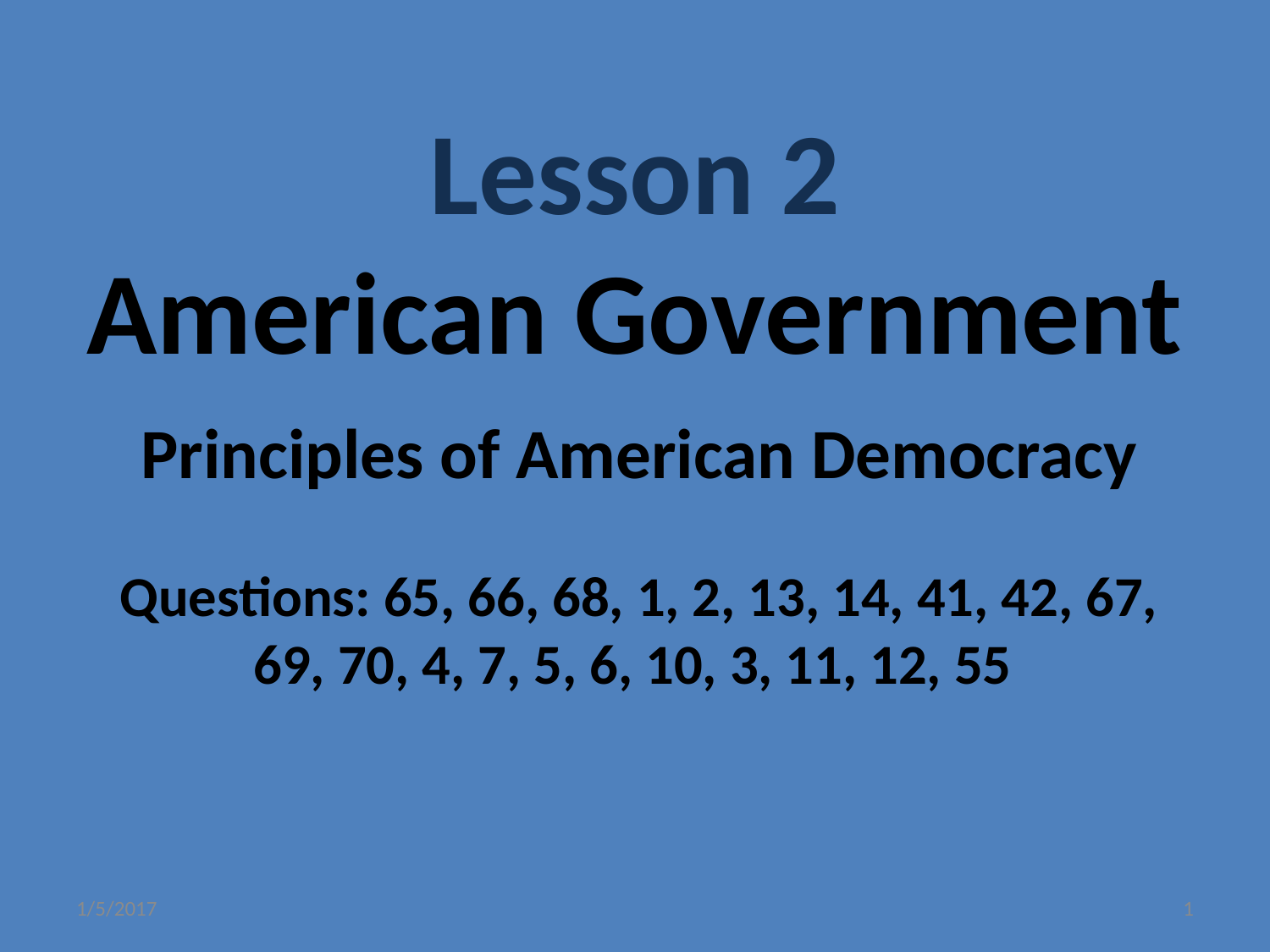

Lesson 2
American Government
Principles of American Democracy

Questions: 65, 66, 68, 1, 2, 13, 14, 41, 42, 67, 69, 70, 4, 7, 5, 6, 10, 3, 11, 12, 55
1/5/2017
1